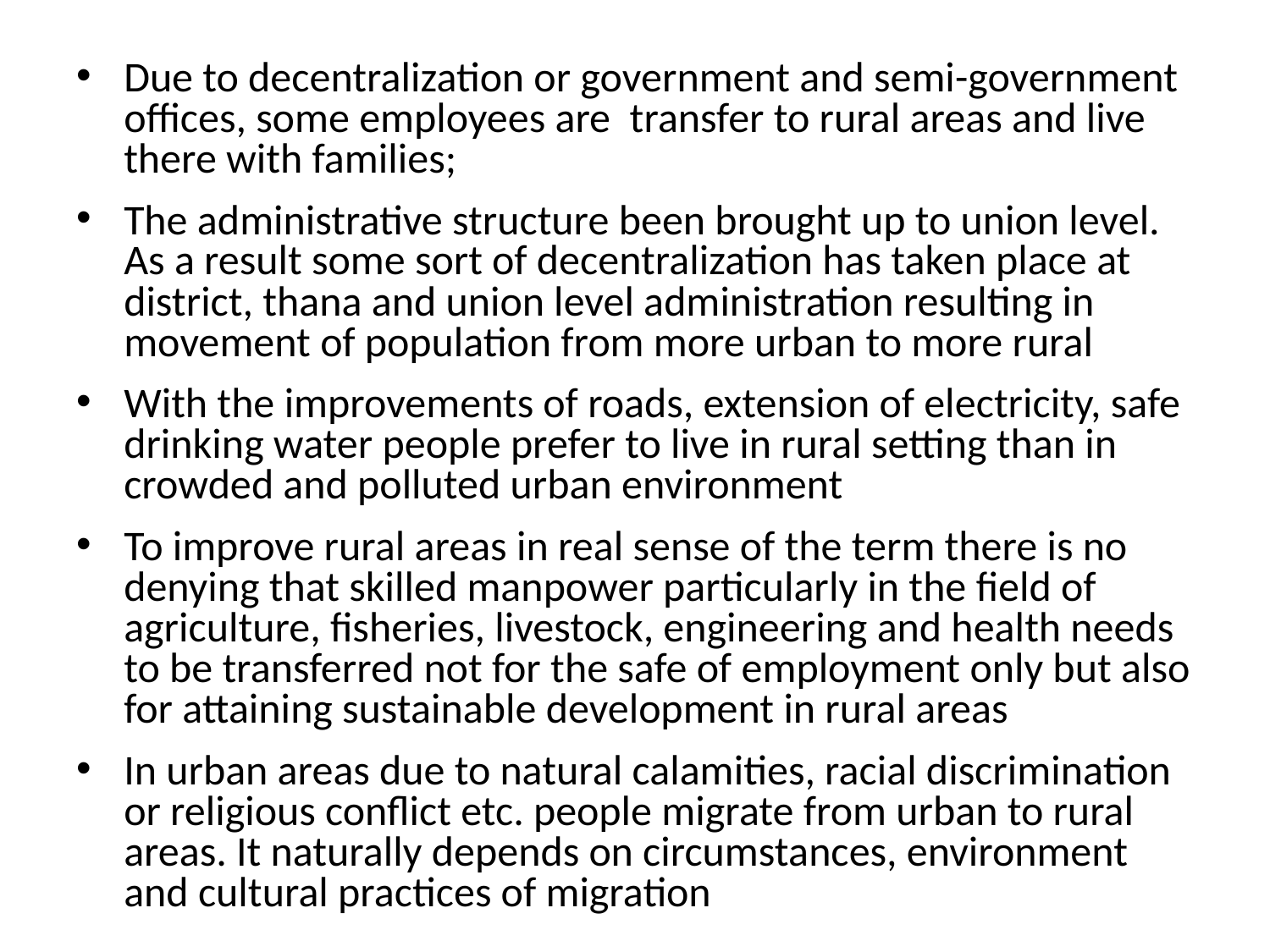

Due to decentralization or government and semi-government offices, some employees are  transfer to rural areas and live there with families;
The administrative structure been brought up to union level. As a result some sort of decentralization has taken place at district, thana and union level administration resulting in movement of population from more urban to more rural
With the improvements of roads, extension of electricity, safe drinking water people prefer to live in rural setting than in crowded and polluted urban environment
To improve rural areas in real sense of the term there is no denying that skilled manpower particularly in the field of agriculture, fisheries, livestock, engineering and health needs to be transferred not for the safe of employment only but also for attaining sustainable development in rural areas
In urban areas due to natural calamities, racial discrimination or religious conflict etc. people migrate from urban to rural areas. It naturally depends on circumstances, environment and cultural practices of migration